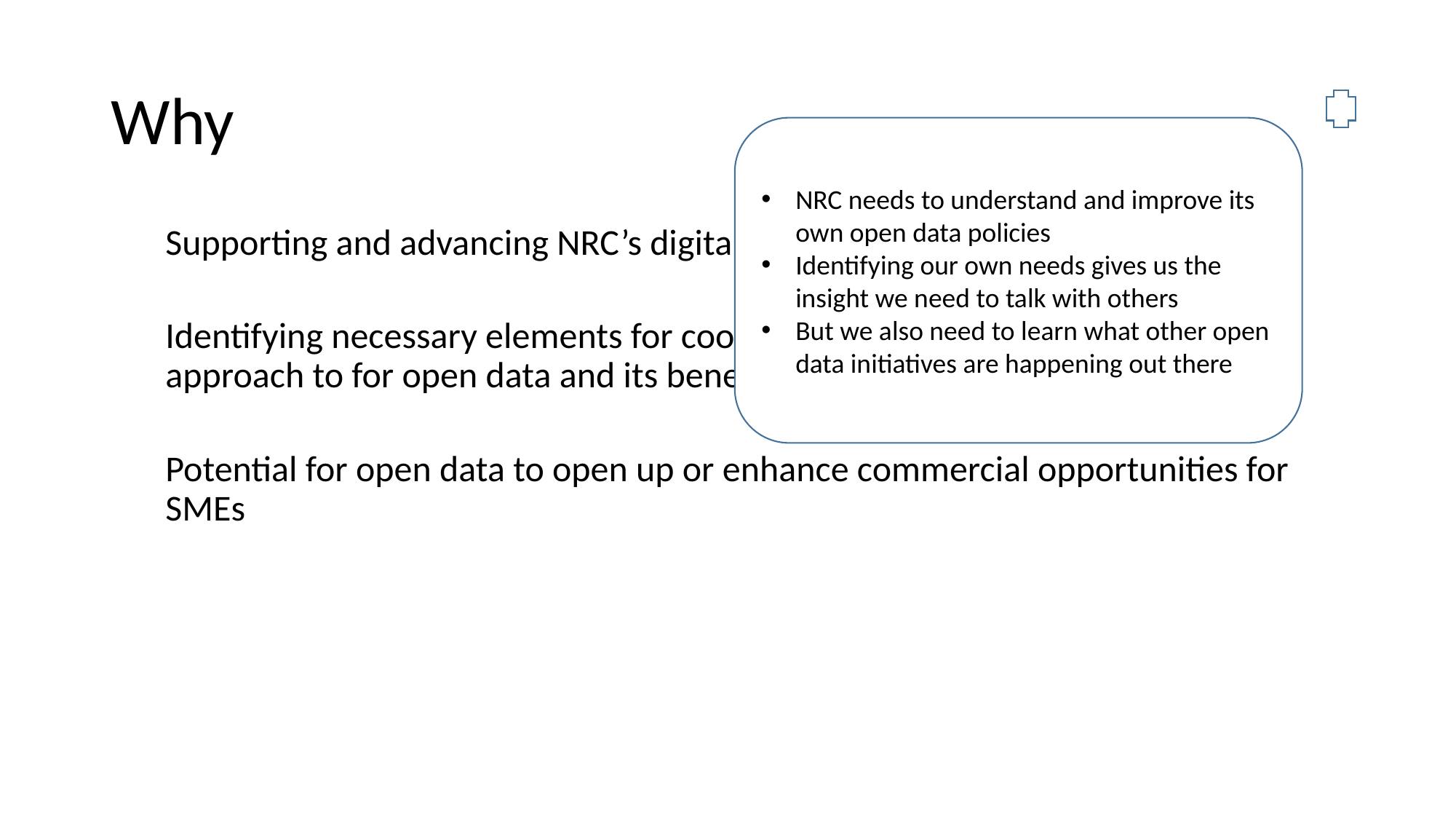

# Why

NRC needs to understand and improve its own open data policies
Identifying our own needs gives us the insight we need to talk with others
But we also need to learn what other open data initiatives are happening out there
Supporting and advancing NRC’s digital transformation

Identifying necessary elements for coordination to enable a holistic Canadian approach to for open data and its benefits in Canada

Potential for open data to open up or enhance commercial opportunities for SMEs